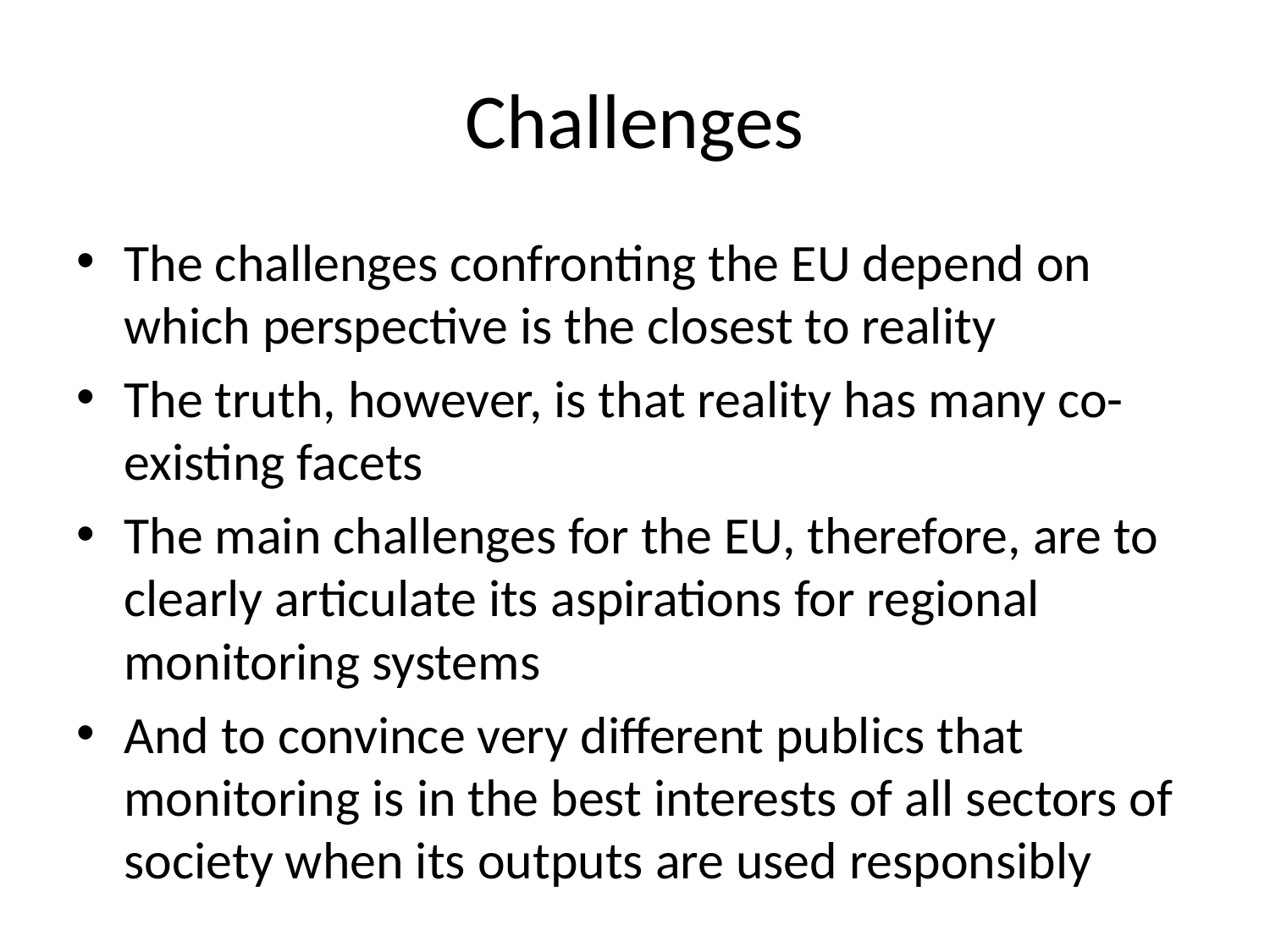

# Challenges
The challenges confronting the EU depend on which perspective is the closest to reality
The truth, however, is that reality has many co-existing facets
The main challenges for the EU, therefore, are to clearly articulate its aspirations for regional monitoring systems
And to convince very different publics that monitoring is in the best interests of all sectors of society when its outputs are used responsibly